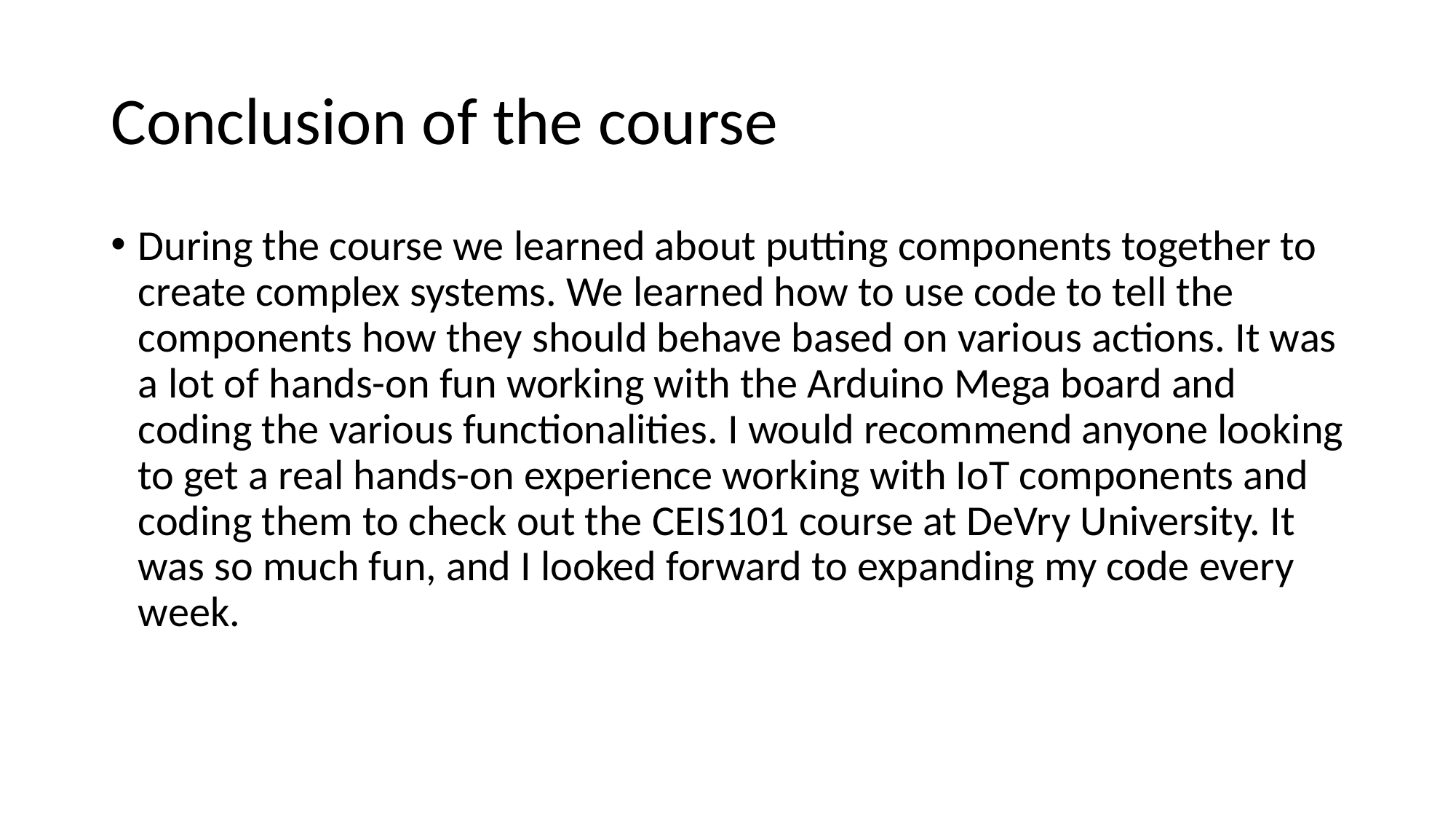

# Conclusion of the course
During the course we learned about putting components together to create complex systems. We learned how to use code to tell the components how they should behave based on various actions. It was a lot of hands-on fun working with the Arduino Mega board and coding the various functionalities. I would recommend anyone looking to get a real hands-on experience working with IoT components and coding them to check out the CEIS101 course at DeVry University. It was so much fun, and I looked forward to expanding my code every week.